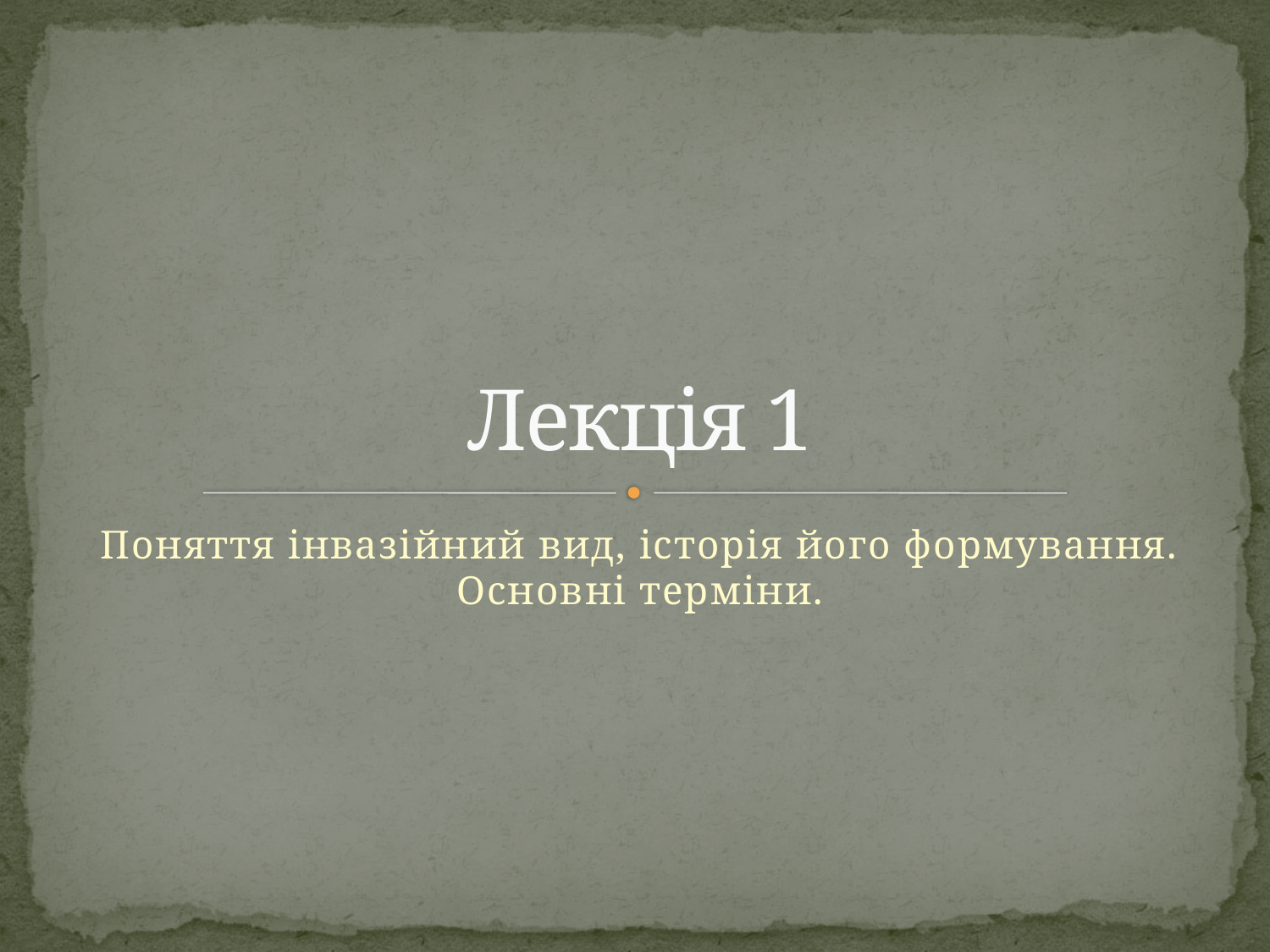

# Лекція 1
Поняття інвазійний вид, історія його формування. Основні терміни.